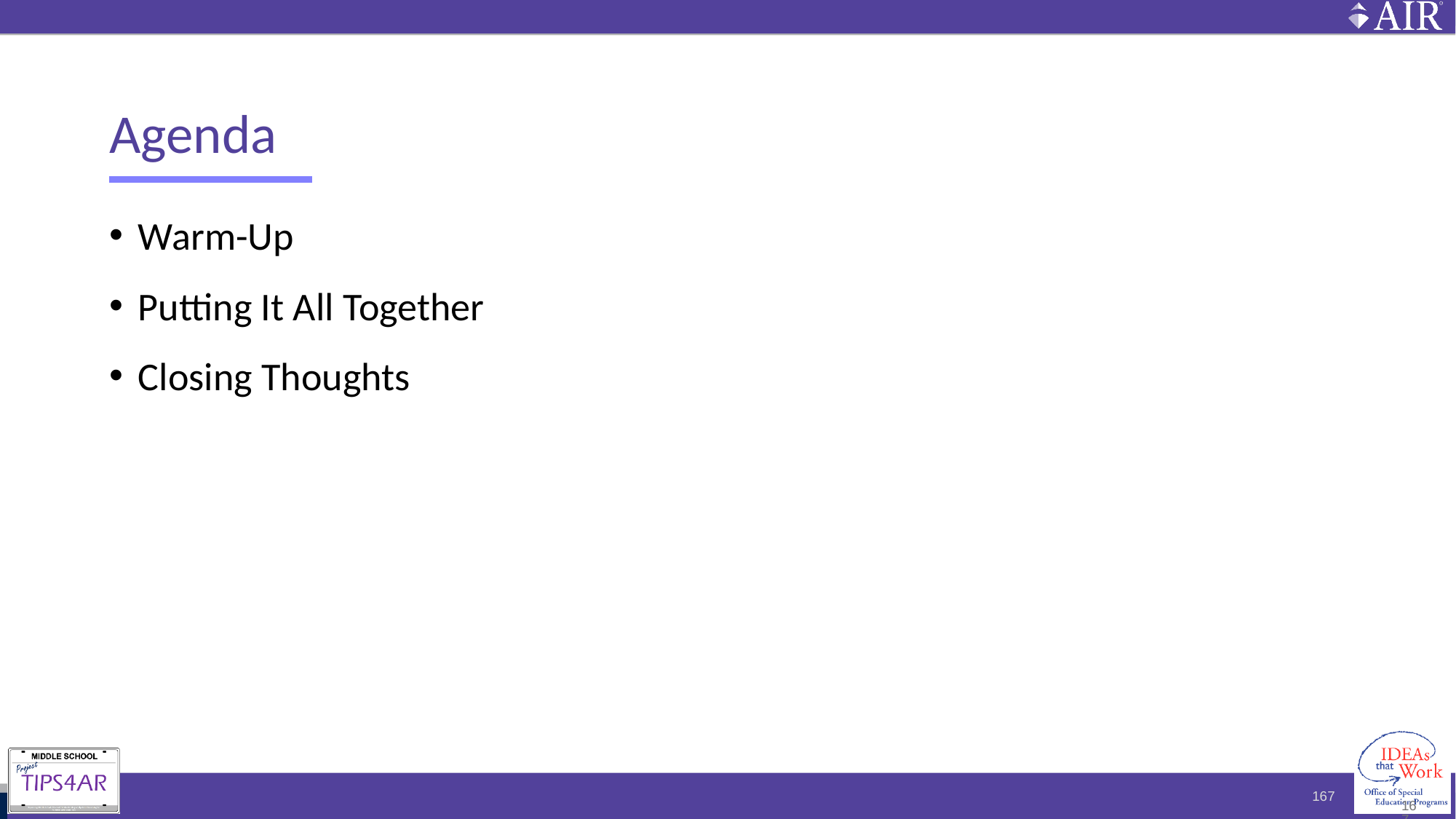

# Agenda
Warm-Up
Putting It All Together
Closing Thoughts
167